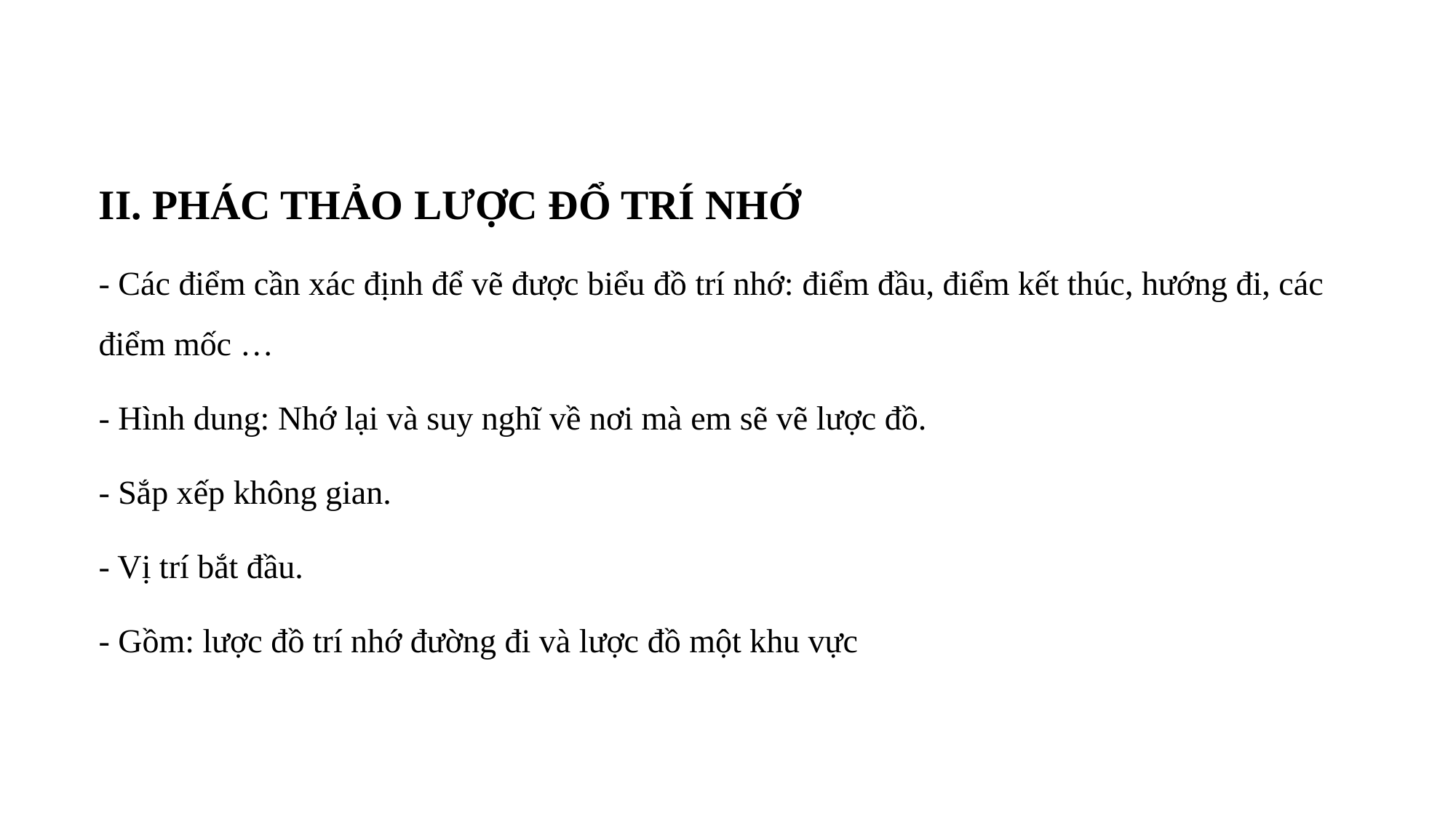

II. PHÁC THẢO LƯỢC ĐỔ TRÍ NHỚ
- Các điểm cần xác định để vẽ được biểu đồ trí nhớ: điểm đầu, điểm kết thúc, hướng đi, các điểm mốc …
- Hình dung: Nhớ lại và suy nghĩ về nơi mà em sẽ vẽ lược đồ.
- Sắp xếp không gian.
- Vị trí bắt đầu.
- Gồm: lược đồ trí nhớ đường đi và lược đồ một khu vực